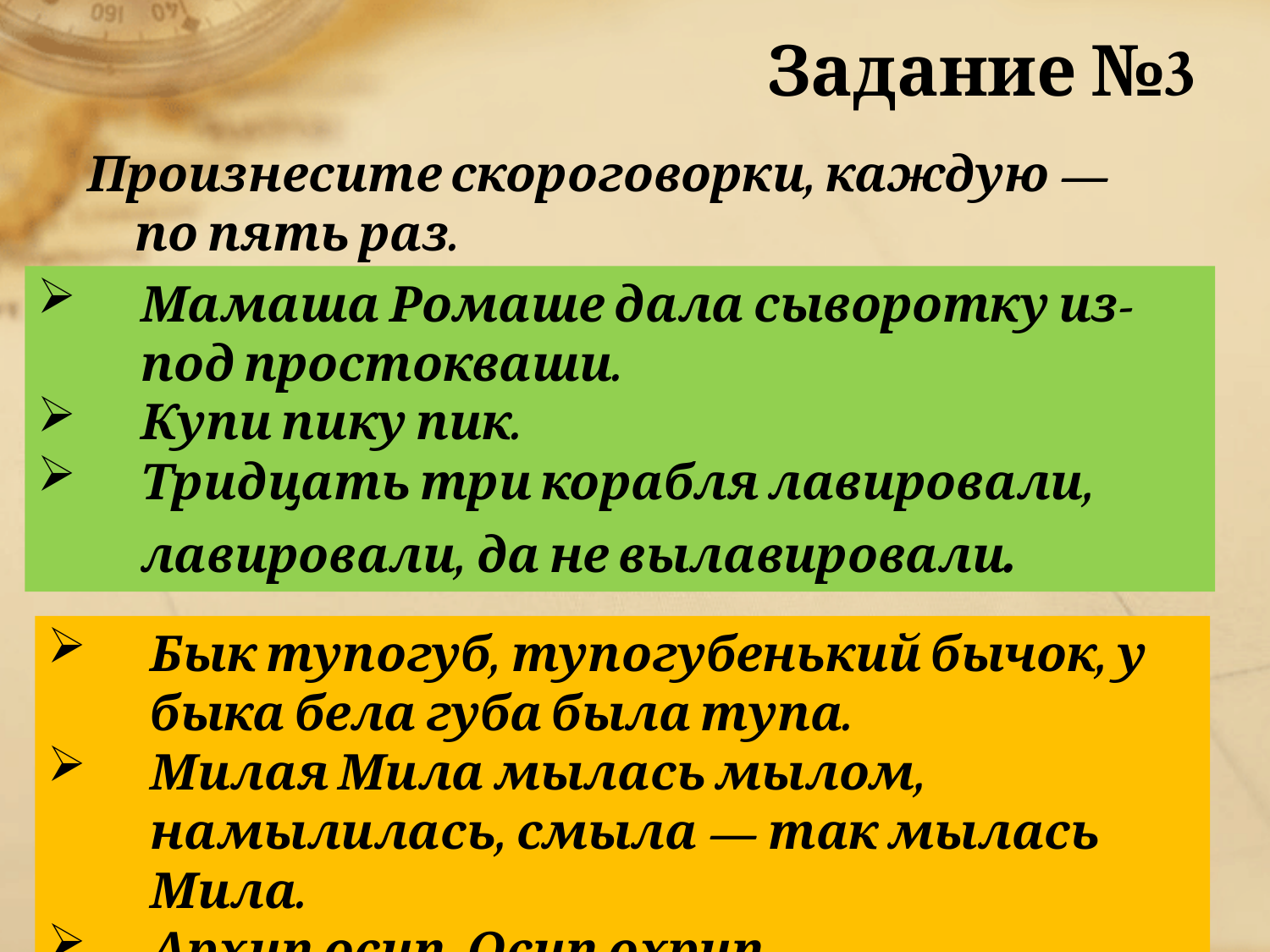

Задание №3
Произнесите скороговорки, каждую — по пять раз.

Мамаша Ромаше дала сыворотку из-под простокваши.
Купи пику пик.
Тридцать три корабля лавировали, лавировали, да не вылавировали.
Бык тупогуб, тупогубенький бычок, у быка бела губа была тупа.
Милая Мила мылась мылом, намылилась, смыла — так мылась Мила.
Архип осип, Осип охрип.